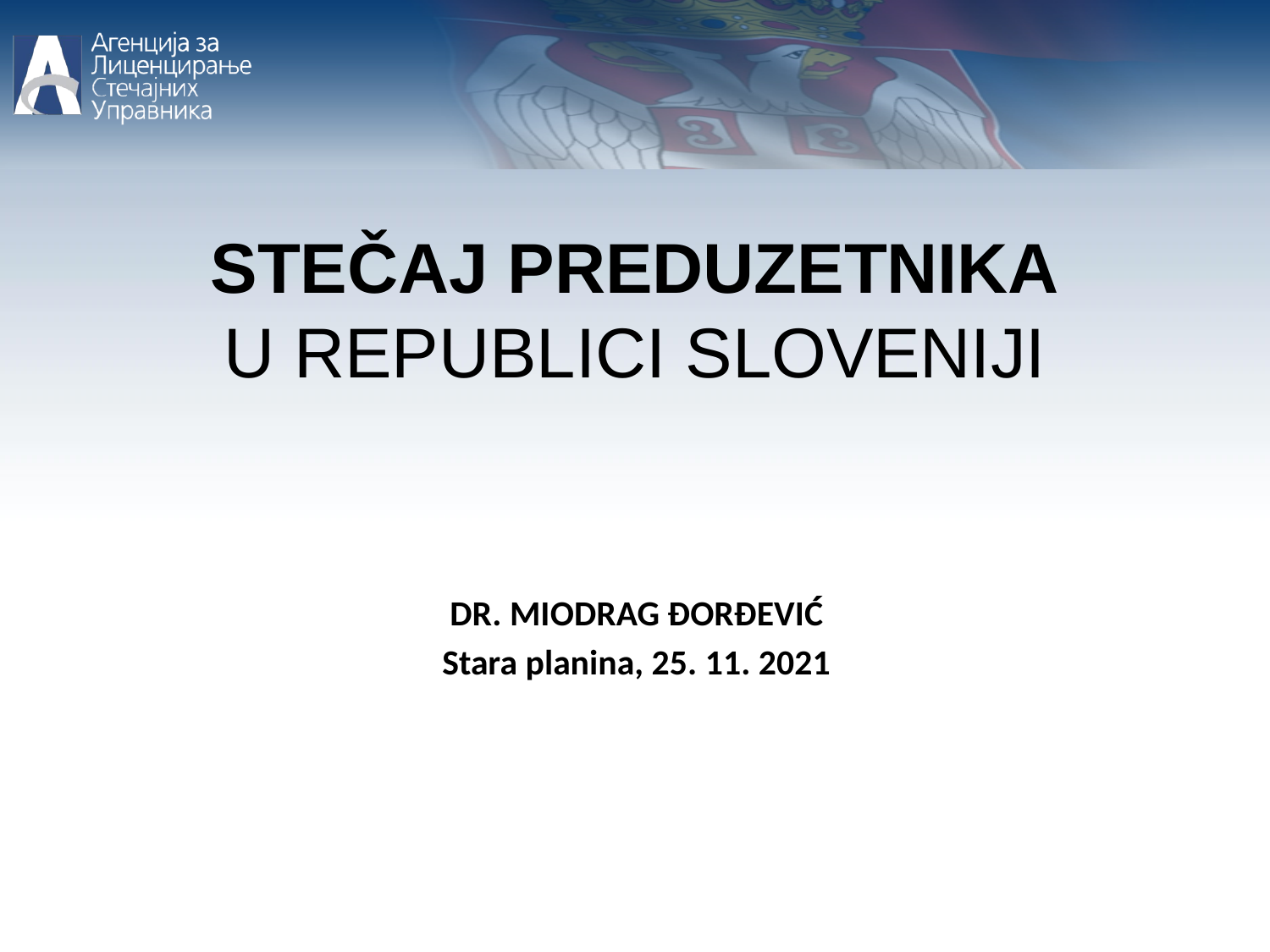

STEČAJ PREDUZETNIKA
U REPUBLICI SLOVENIJI

DR. MIODRAG ĐORĐEVIĆ
Stara planina, 25. 11. 2021